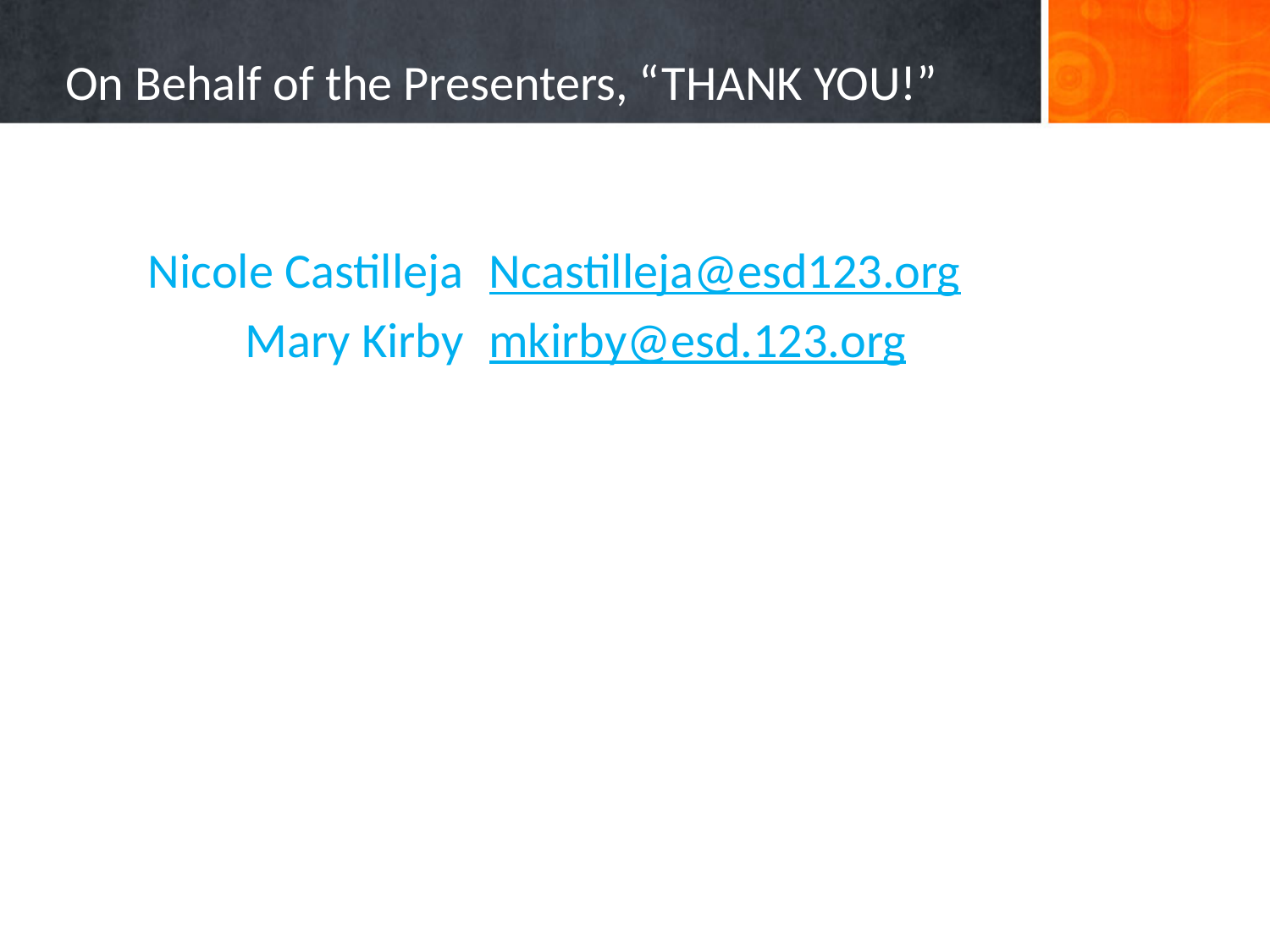

# On Behalf of the Presenters, “THANK YOU!”
Ncastilleja@esd123.org
mkirby@esd.123.org

Nicole Castilleja
	Mary Kirby